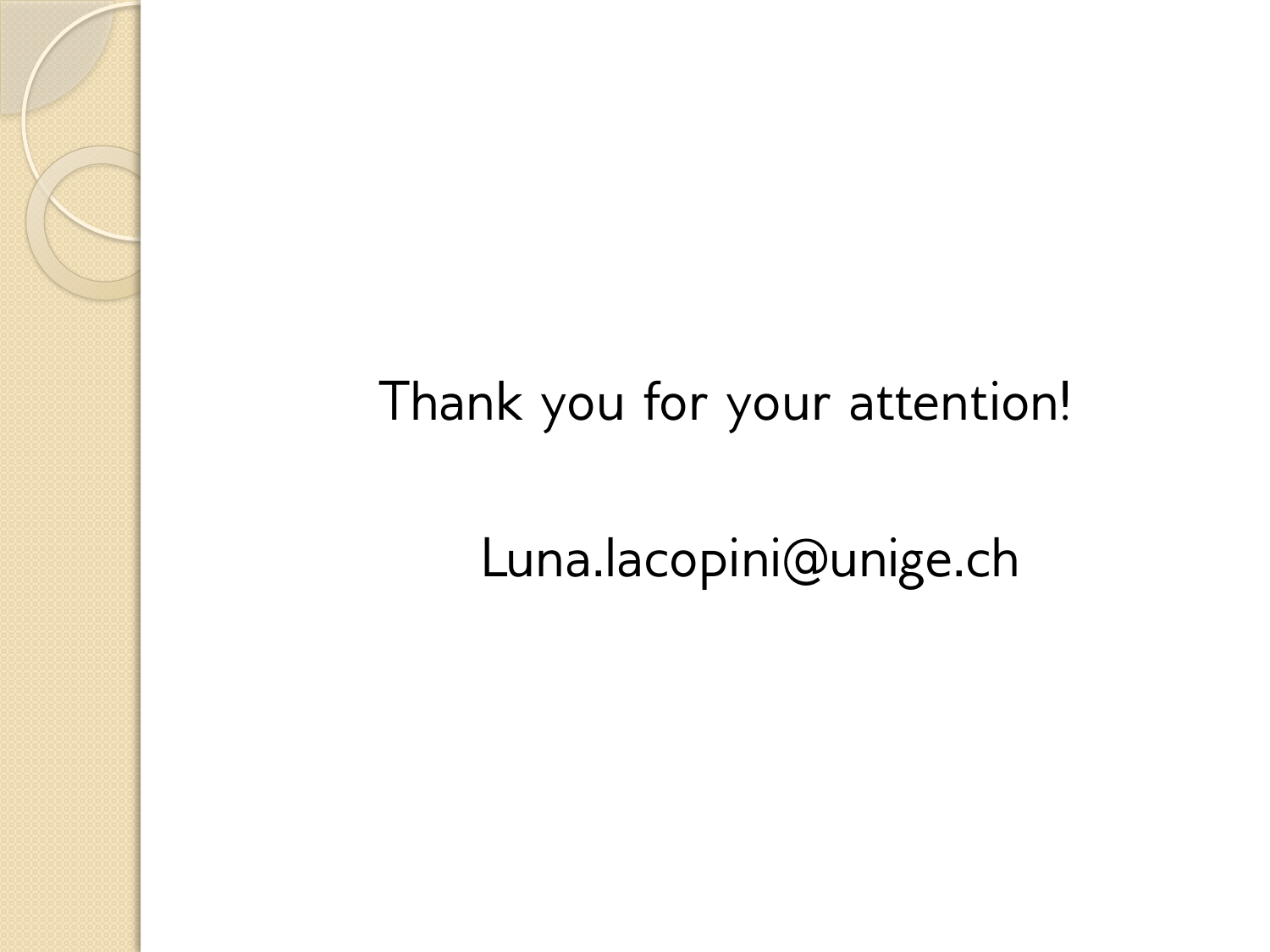

#

Thank you for your attention!

   Luna.Iacopini@unige.ch